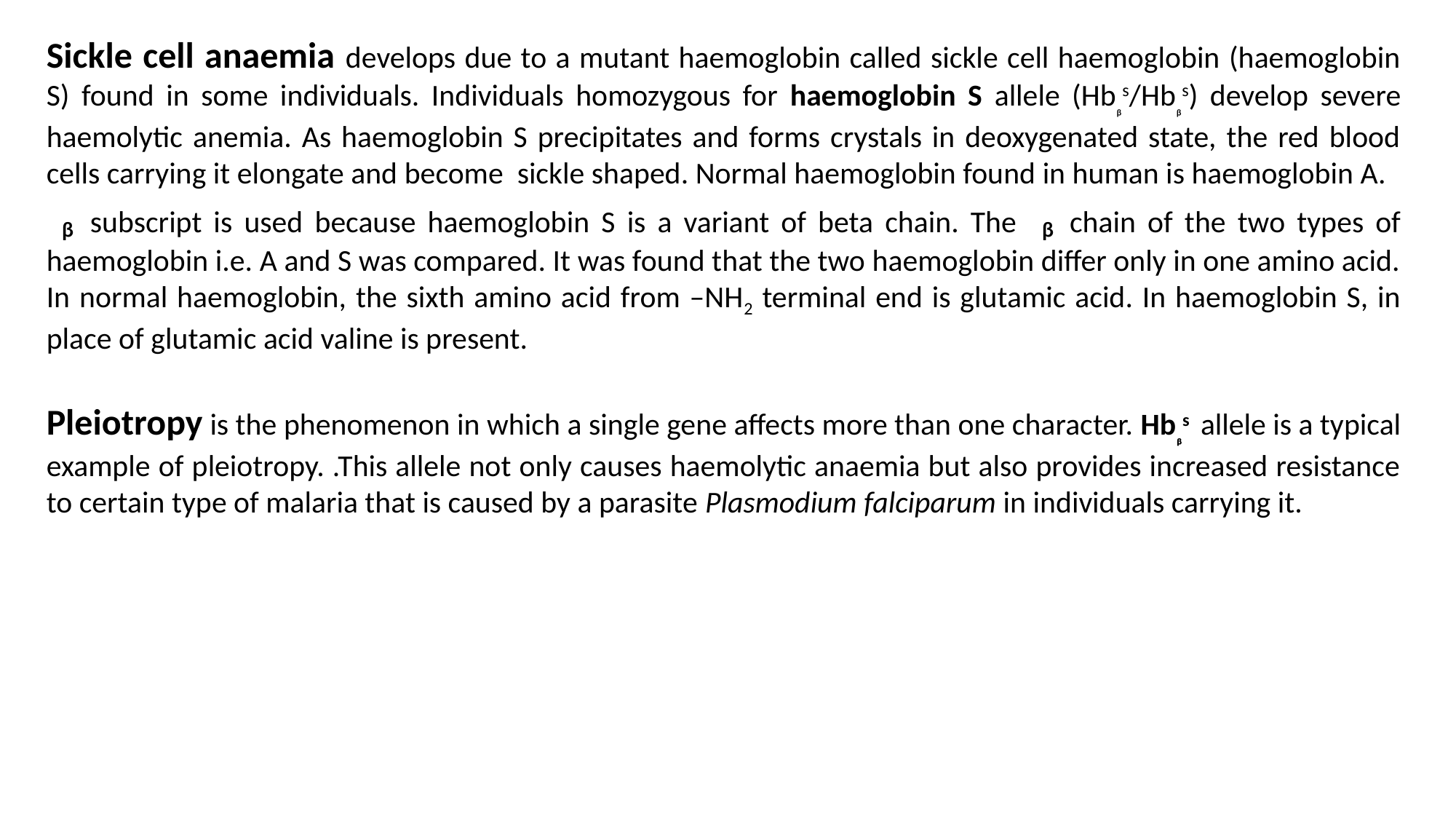

Sickle cell anaemia develops due to a mutant haemoglobin called sickle cell haemoglobin (haemoglobin S) found in some individuals. Individuals homozygous for haemoglobin S allele (Hbᵦs/Hbᵦs) develop severe haemolytic anemia. As haemoglobin S precipitates and forms crystals in deoxygenated state, the red blood cells carrying it elongate and become  sickle shaped. Normal haemoglobin found in human is haemoglobin A.
 ᵦ subscript is used because haemoglobin S is a variant of beta chain. The  ᵦ chain of the two types of haemoglobin i.e. A and S was compared. It was found that the two haemoglobin differ only in one amino acid. In normal haemoglobin, the sixth amino acid from –NH2 terminal end is glutamic acid. In haemoglobin S, in place of glutamic acid valine is present.

Pleiotropy is the phenomenon in which a single gene affects more than one character. Hbᵦs  allele is a typical example of pleiotropy. .This allele not only causes haemolytic anaemia but also provides increased resistance to certain type of malaria that is caused by a parasite Plasmodium falciparum in individuals carrying it.